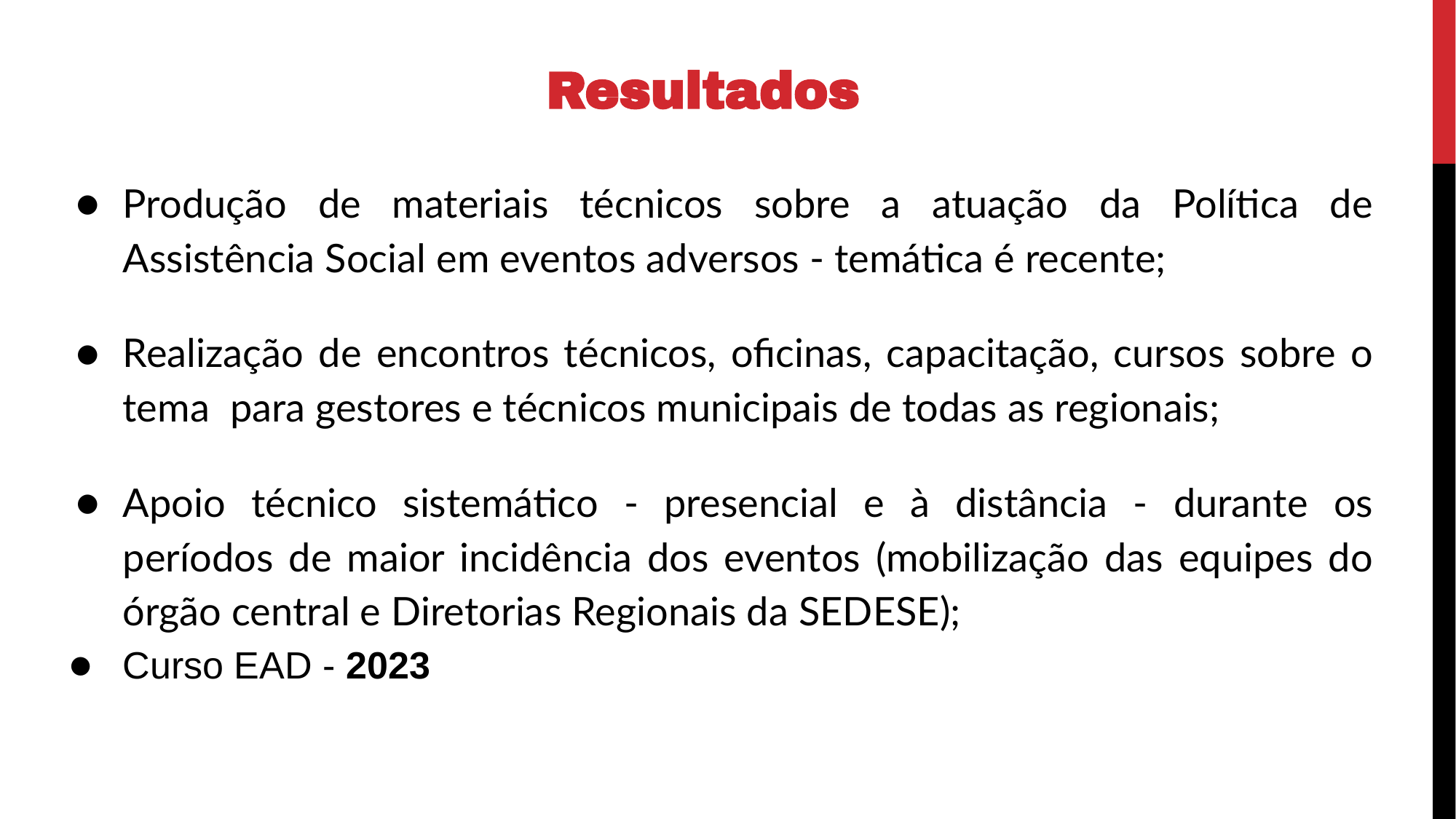

Resultados

Produção de materiais técnicos sobre a atuação da Política de Assistência Social em eventos adversos - temática é recente;

Realização de encontros técnicos, oficinas, capacitação, cursos sobre o tema  para gestores e técnicos municipais de todas as regionais;

Apoio técnico sistemático - presencial e à distância - durante os períodos de maior incidência dos eventos (mobilização das equipes do órgão central e Diretorias Regionais da SEDESE);
Curso EAD - 2023